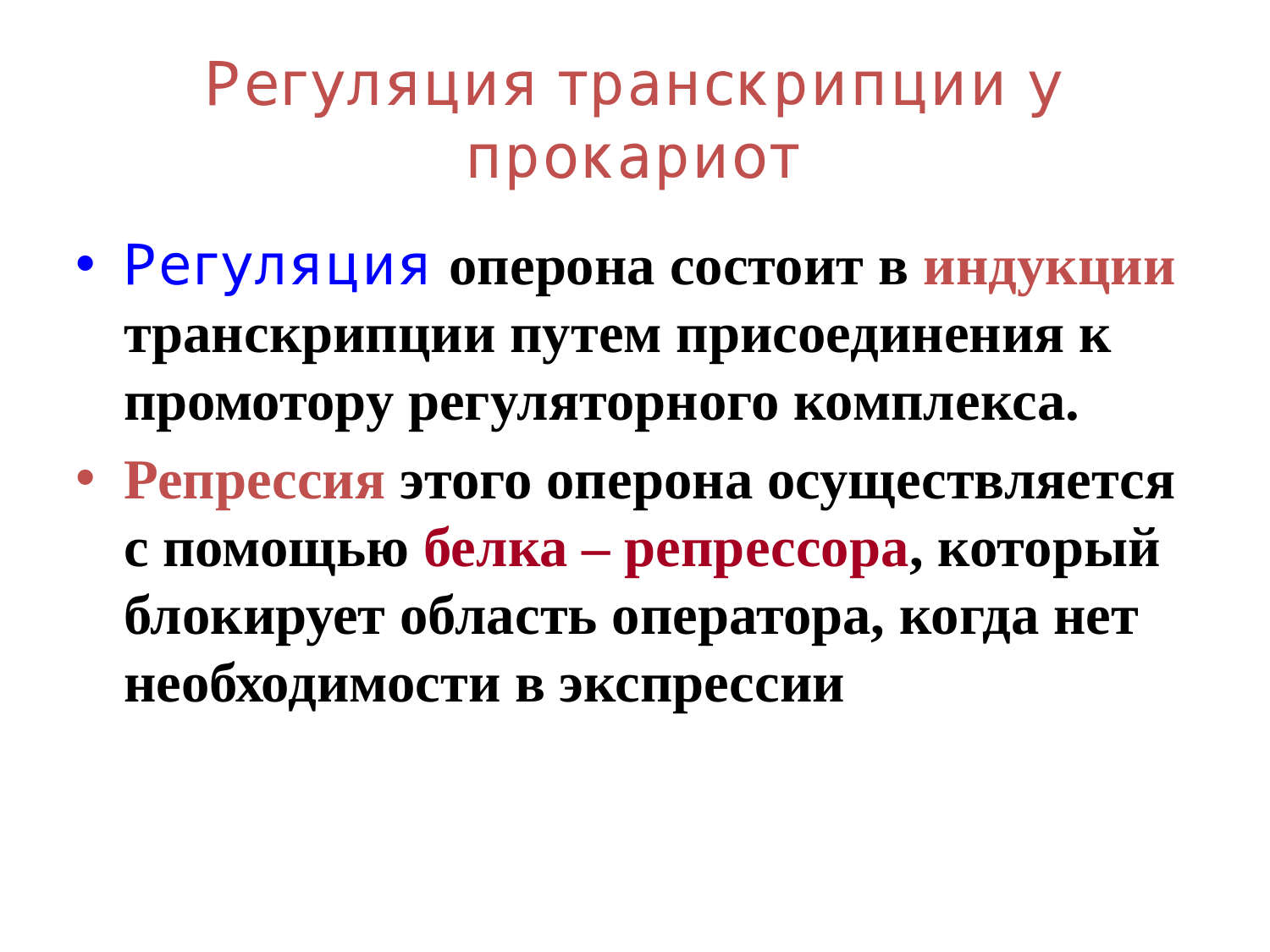

Регуляция транскрипции у прокариот
Регуляция оперона состоит в индукции транскрипции путем присоединения к промотору регуляторного комплекса.
Репрессия этого оперона осуществляется с помощью белка – репрессора, который блокирует область оператора, когда нет необходимости в экспрессии